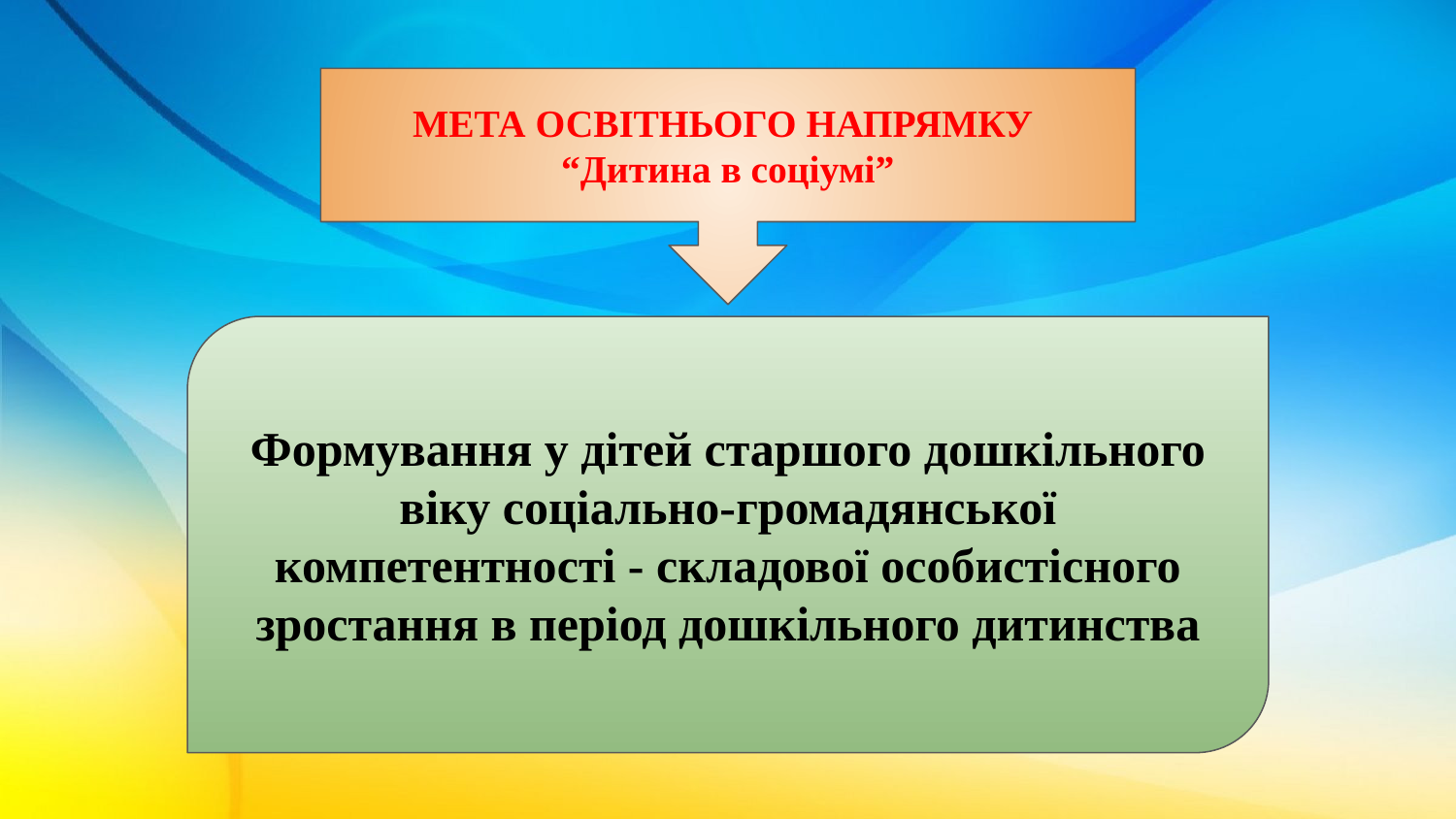

МЕТА ОСВІТНЬОГО НАПРЯМКУ
“Дитина в соціумі”
Формування у дітей старшого дошкільного віку соціально-громадянської компетентності - складової особистісного зростання в період дошкільного дитинства